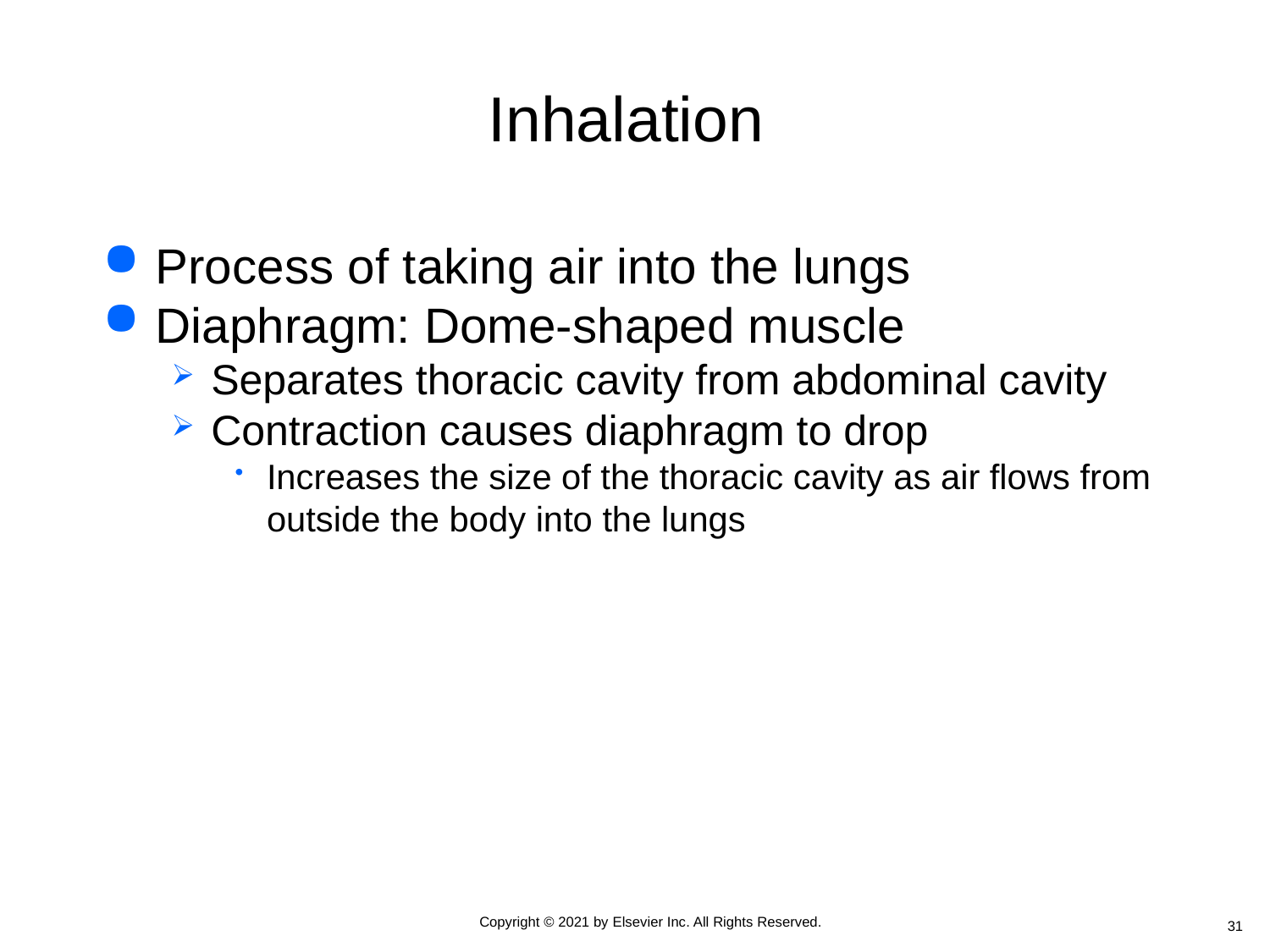

# Inhalation
Process of taking air into the lungs
Diaphragm: Dome-shaped muscle
Separates thoracic cavity from abdominal cavity
Contraction causes diaphragm to drop
Increases the size of the thoracic cavity as air flows from outside the body into the lungs
31